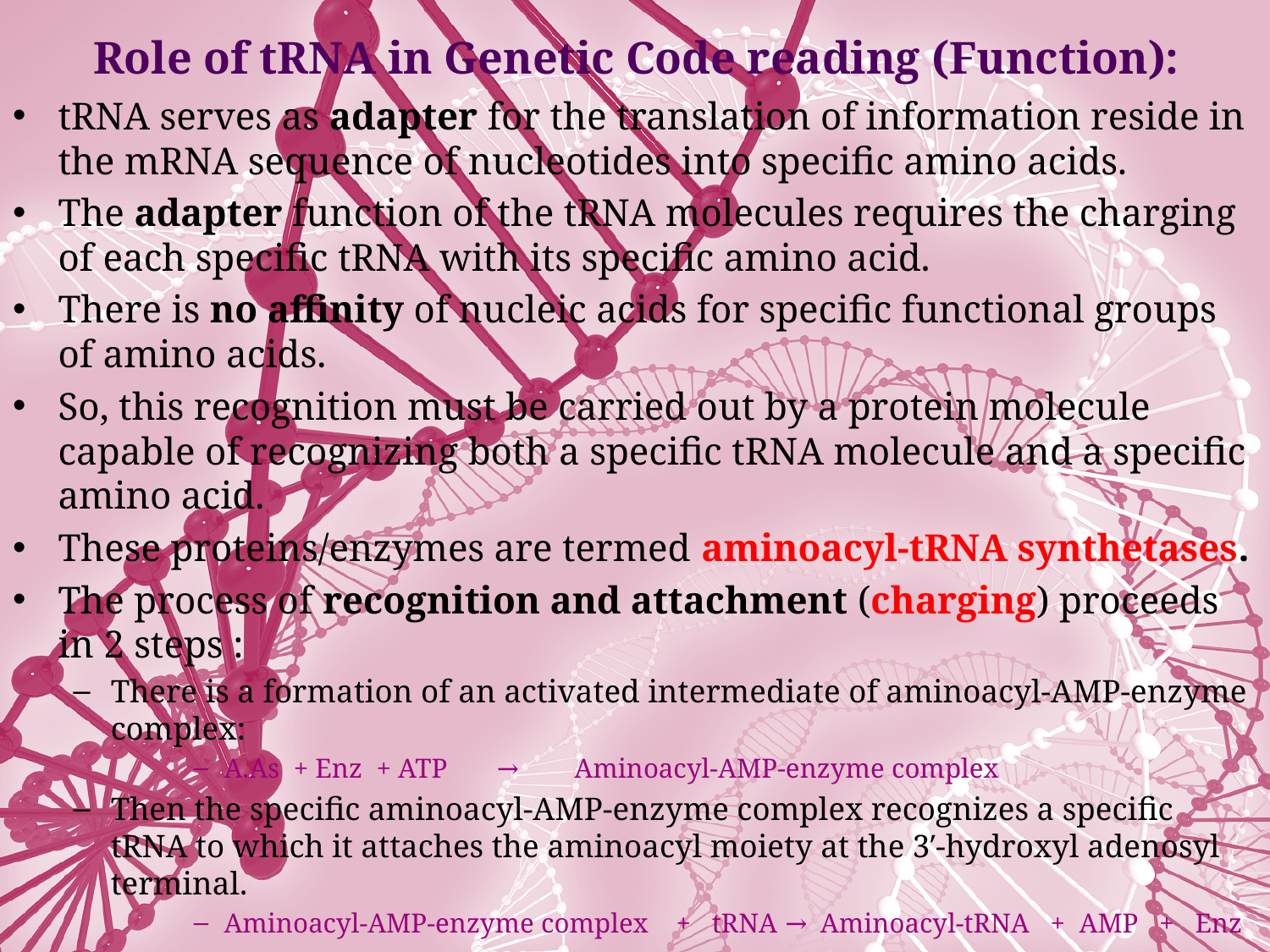

# Role of tRNA in Genetic Code reading (Function):
tRNA serves as adapter for the translation of information reside in the mRNA sequence of nucleotides into specific amino acids.
The adapter function of the tRNA molecules requires the charging of each specific tRNA with its specific amino acid.
There is no affinity of nucleic acids for specific functional groups of amino acids.
So, this recognition must be carried out by a protein molecule capable of recognizing both a specific tRNA molecule and a specific amino acid.
These proteins/enzymes are termed aminoacyl-tRNA synthetases.
The process of recognition and attachment (charging) proceeds in 2 steps :
There is a formation of an activated intermediate of aminoacyl-AMP-enzyme complex:
A.As  + Enz  + ATP       →        Aminoacyl-AMP-enzyme complex
Then the specific aminoacyl-AMP-enzyme complex recognizes a specific tRNA to which it attaches the aminoacyl moiety at the 3′-hydroxyl adenosyl terminal.
Aminoacyl-AMP-enzyme complex    +   tRNA →  Aminoacyl-tRNA   +  AMP   +   Enz